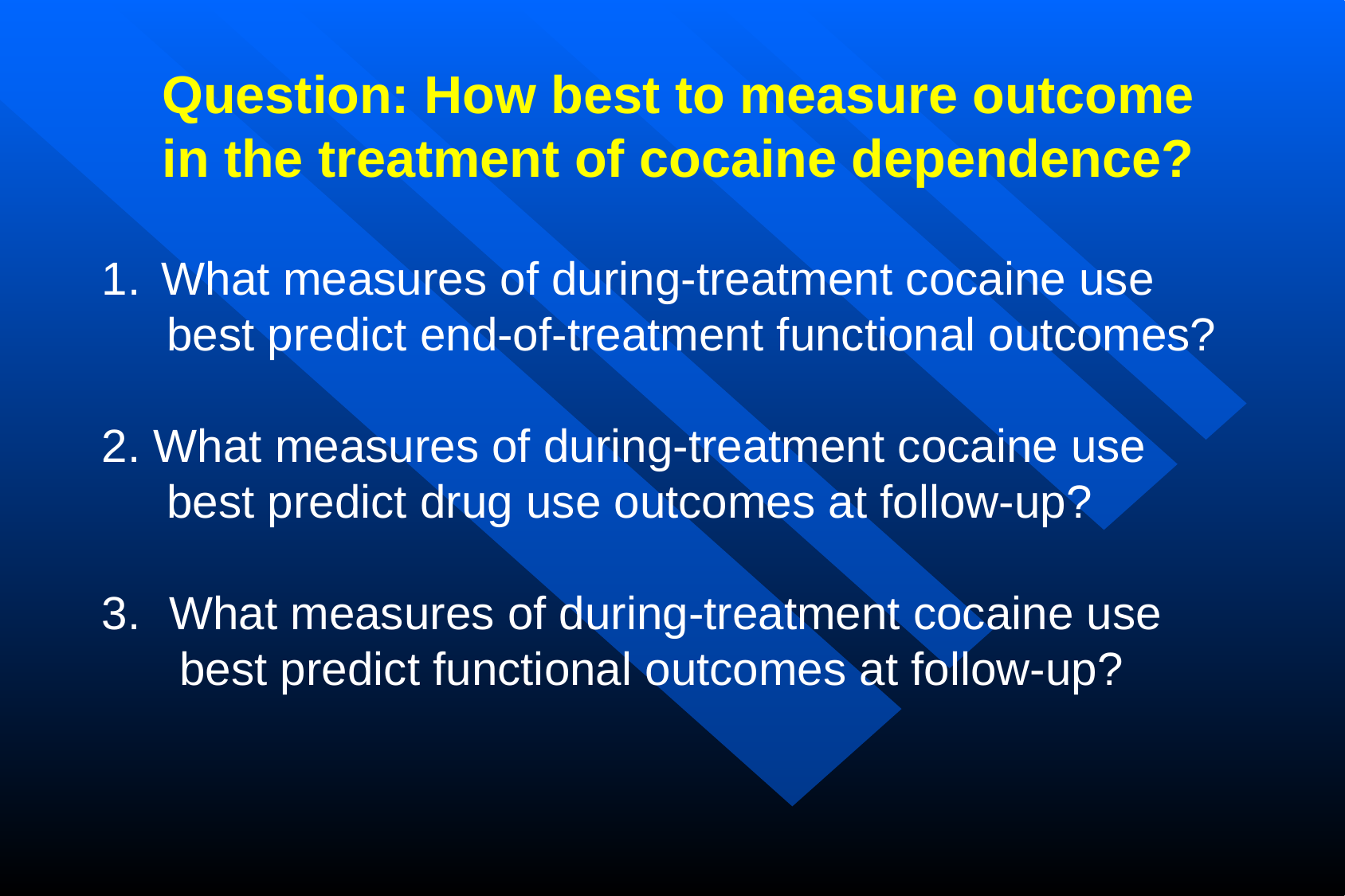

Question: How best to measure outcome
in the treatment of cocaine dependence?

What measures of during-treatment cocaine use
     best predict end-of-treatment functional outcomes?

2. What measures of during-treatment cocaine use
     best predict drug use outcomes at follow-up?

What measures of during-treatment cocaine use
      best predict functional outcomes at follow-up?